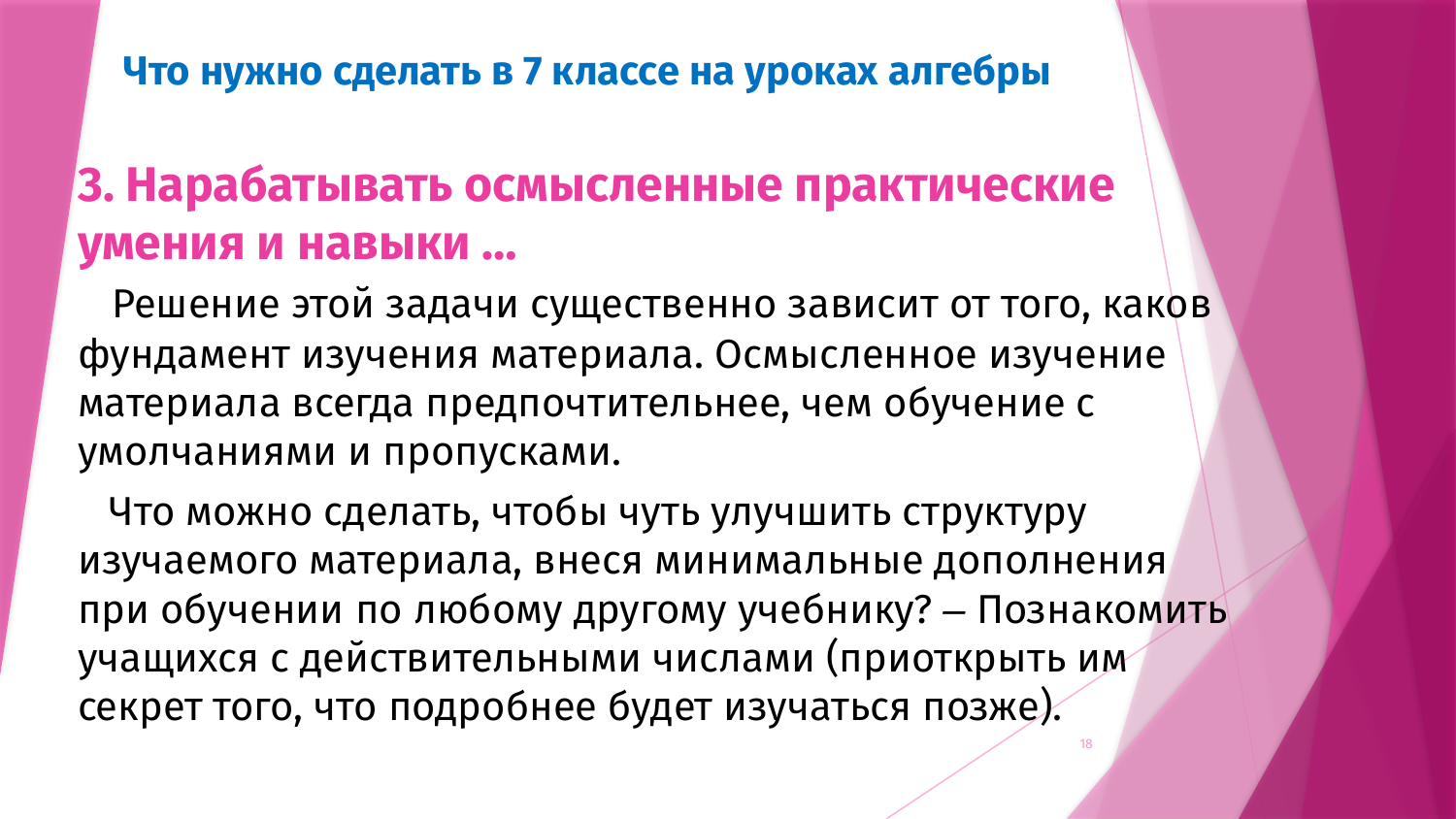

# Что нужно сделать в 7 классе на уроках алгебры
3. Нарабатывать осмысленные практические умения и навыки …
   Решение этой задачи существенно зависит от того, каков фундамент изучения материала. Осмысленное изучение материала всегда предпочтительнее, чем обучение с умолчаниями и пропусками.
   Что можно сделать, чтобы чуть улучшить структуру изучаемого материала, внеся минимальные дополнения при обучении по любому другому учебнику? – Познакомить учащихся с действительными числами (приоткрыть им секрет того, что подробнее будет изучаться позже).
18